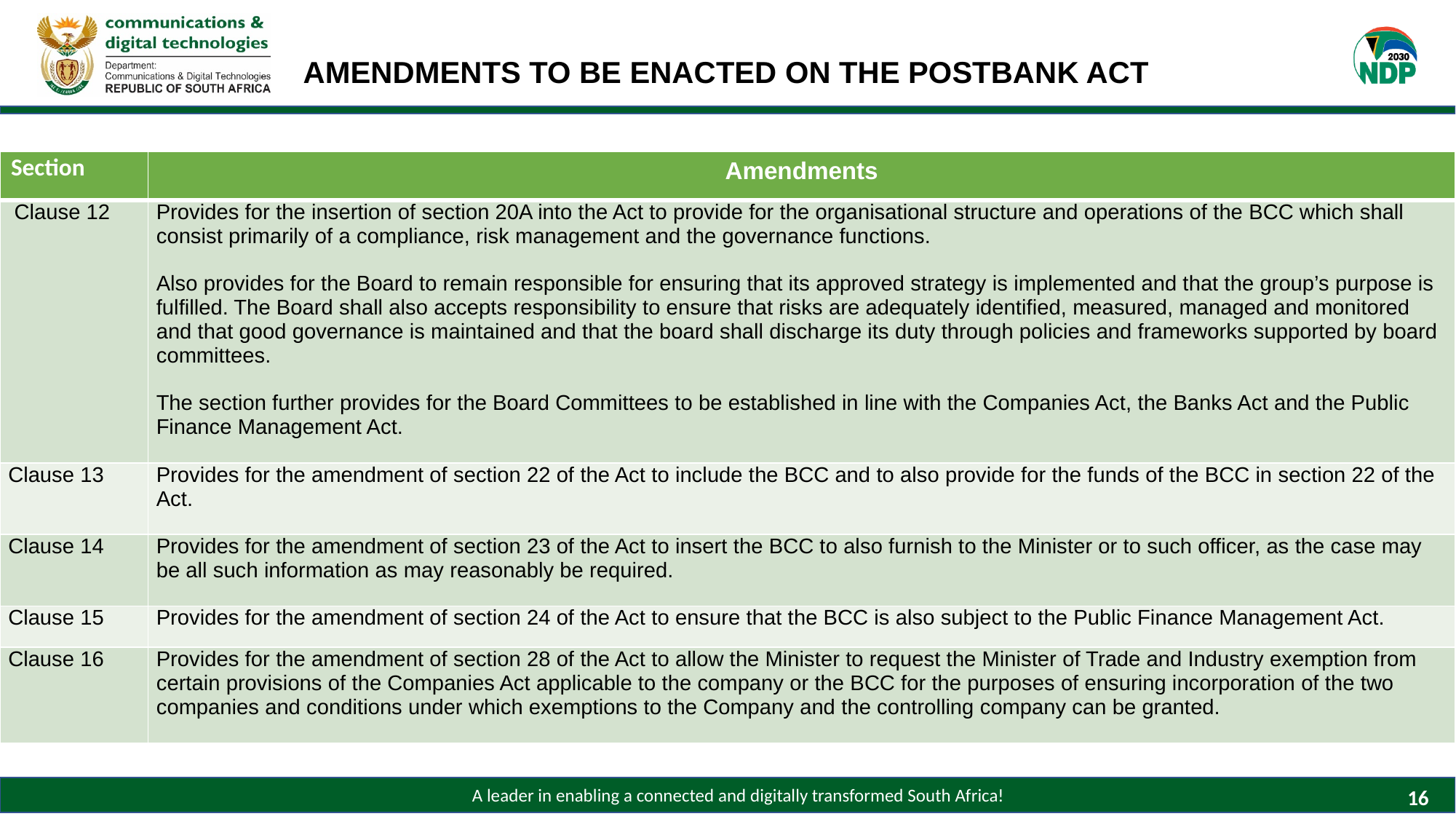

# AMENDMENTS TO BE ENACTED ON THE POSTBANK ACT
| Section | Amendments |
| --- | --- |
| Clause 12 | Provides for the insertion of section 20A into the Act to provide for the organisational structure and operations of the BCC which shall consist primarily of a compliance, risk management and the governance functions. Also provides for the Board to remain responsible for ensuring that its approved strategy is implemented and that the group’s purpose is fulfilled. The Board shall also accepts responsibility to ensure that risks are adequately identified, measured, managed and monitored and that good governance is maintained and that the board shall discharge its duty through policies and frameworks supported by board committees. The section further provides for the Board Committees to be established in line with the Companies Act, the Banks Act and the Public Finance Management Act. |
| Clause 13 | Provides for the amendment of section 22 of the Act to include the BCC and to also provide for the funds of the BCC in section 22 of the Act. |
| Clause 14 | Provides for the amendment of section 23 of the Act to insert the BCC to also furnish to the Minister or to such officer, as the case may be all such information as may reasonably be required. |
| Clause 15 | Provides for the amendment of section 24 of the Act to ensure that the BCC is also subject to the Public Finance Management Act. |
| Clause 16 | Provides for the amendment of section 28 of the Act to allow the Minister to request the Minister of Trade and Industry exemption from certain provisions of the Companies Act applicable to the company or the BCC for the purposes of ensuring incorporation of the two companies and conditions under which exemptions to the Company and the controlling company can be granted. |